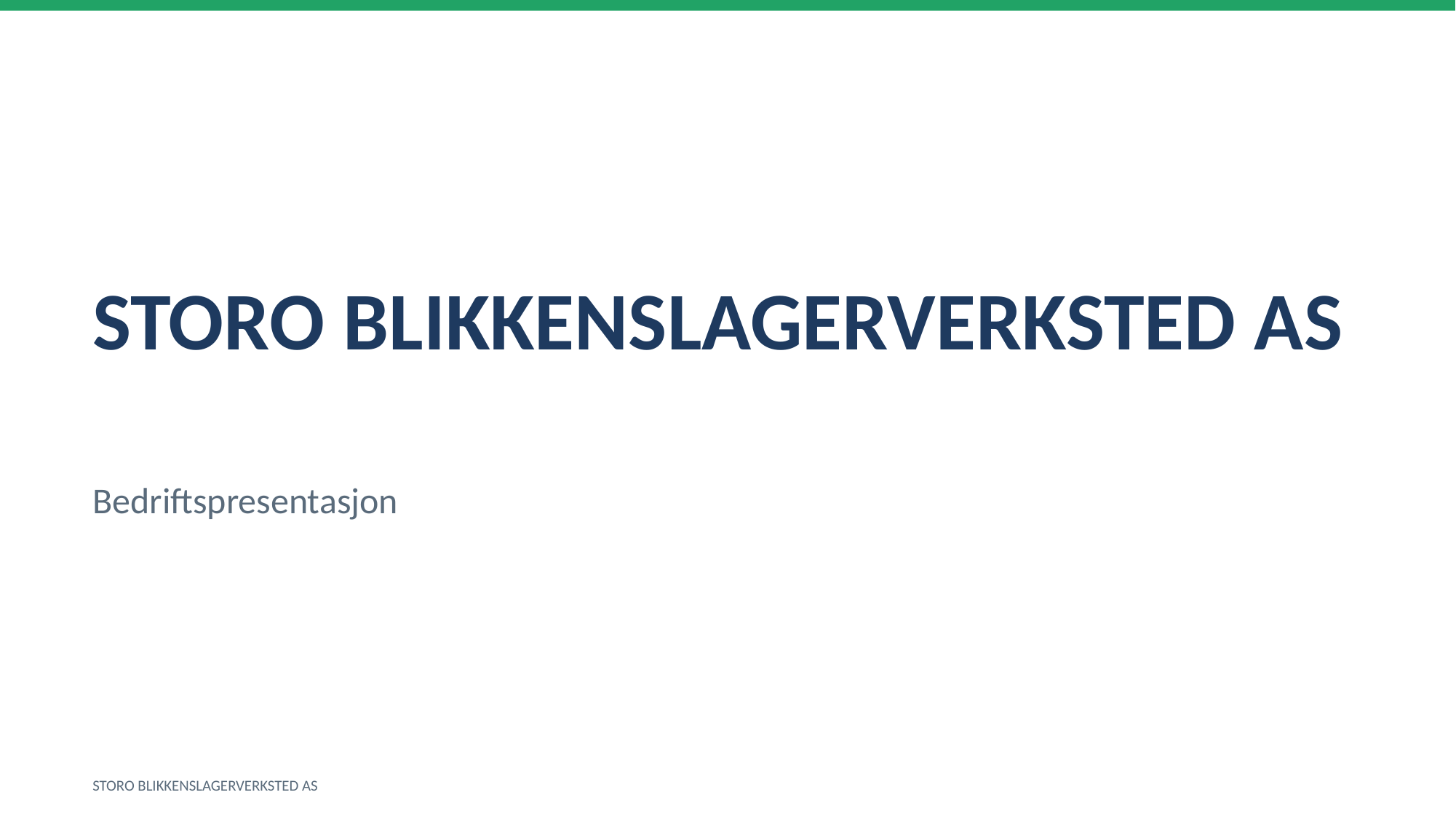

STORO BLIKKENSLAGERVERKSTED AS
Bedriftspresentasjon
STORO BLIKKENSLAGERVERKSTED AS